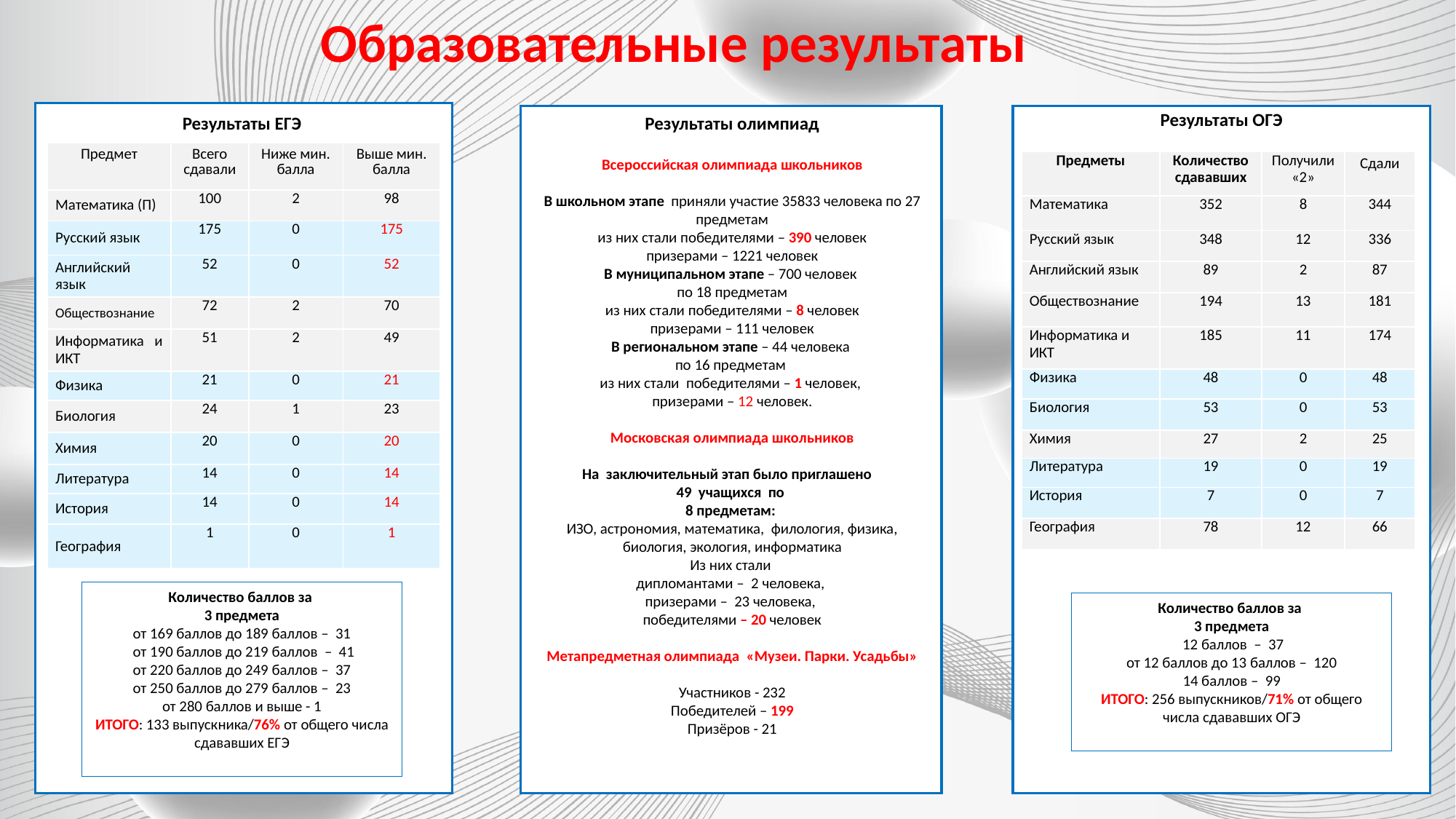

# Образовательные результаты

Результаты ОГЭ
Результаты ЕГЭ

Результаты олимпиад

Всероссийская олимпиада школьников

В школьном этапе  приняли участие 35833 человека по 27 предметам
из них стали победителями – 390 человек
призерами – 1221 человек
В муниципальном этапе – 700 человек
по 18 предметам
из них стали победителями – 8 человек
призерами – 111 человек
В региональном этапе – 44 человека
по 16 предметам
из них стали  победителями – 1 человек,
призерами – 12 человек.

Московская олимпиада школьников

На  заключительный этап было приглашено
49  учащихся  по
8 предметам:
ИЗО, астрономия, математика,  филология, физика, биология, экология, информатика
Из них стали
дипломантами –  2 человека,
призерами –  23 человека,
победителями – 20 человек

Метапредметная олимпиада  «Музеи. Парки. Усадьбы»

Участников - 232
Победителей – 199
Призёров - 21

| Предмет | Всего сдавали | Ниже мин. балла | Выше мин. балла |
| --- | --- | --- | --- |
| Математика (П) | 100 | 2 | 98 |
| Русский язык | 175 | 0 | 175 |
| Английский язык | 52 | 0 | 52 |
| Обществознание | 72 | 2 | 70 |
| Информатика и ИКТ | 51 | 2 | 49 |
| Физика | 21 | 0 | 21 |
| Биология | 24 | 1 | 23 |
| Химия | 20 | 0 | 20 |
| Литература | 14 | 0 | 14 |
| История | 14 | 0 | 14 |
| География | 1 | 0 | 1 |
| Предметы | Количество сдававших | Получили «2» | Сдали |
| --- | --- | --- | --- |
| Математика | 352 | 8 | 344 |
| Русский язык | 348 | 12 | 336 |
| Английский язык | 89 | 2 | 87 |
| Обществознание | 194 | 13 | 181 |
| Информатика и ИКТ | 185 | 11 | 174 |
| Физика | 48 | 0 | 48 |
| Биология | 53 | 0 | 53 |
| Химия | 27 | 2 | 25 |
| Литература | 19 | 0 | 19 |
| История | 7 | 0 | 7 |
| География | 78 | 12 | 66 |
Количество баллов за
3 предмета
от 169 баллов до 189 баллов –  31
 от 190 баллов до 219 баллов  –  41
от 220 баллов до 249 баллов –  37
от 250 баллов до 279 баллов –  23
от 280 баллов и выше - 1
ИТОГО: 133 выпускника/76% от общего числа сдававших ЕГЭ

Количество баллов за
3 предмета
                             12 баллов  –  37
от 12 баллов до 13 баллов –  120
14 баллов –  99
ИТОГО: 256 выпускников/71% от общего числа сдававших ОГЭ